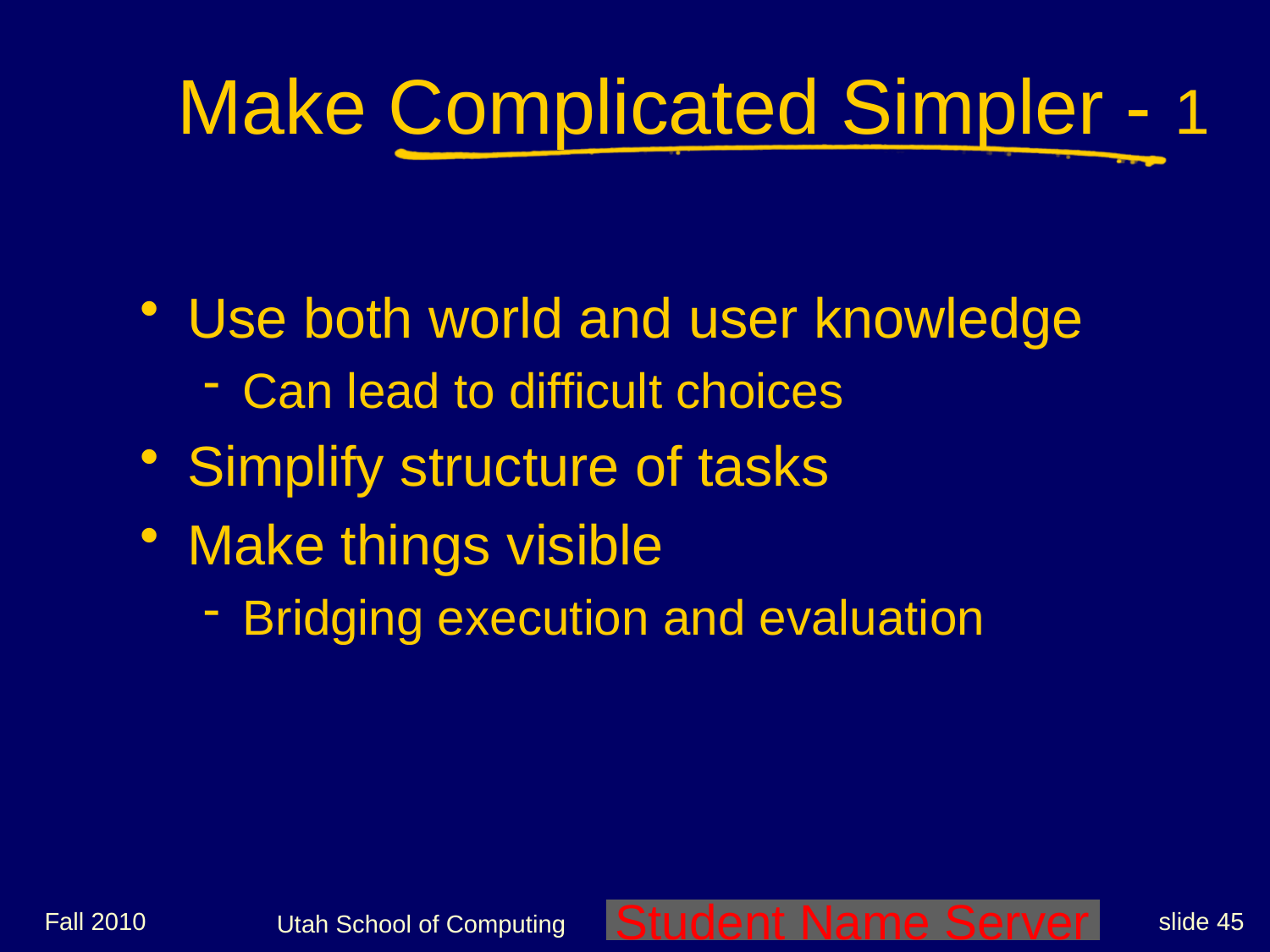

# Make Complicated Simpler - 1
Use both world and user knowledge
Can lead to difficult choices
Simplify structure of tasks
Make things visible
Bridging execution and evaluation
Fall 2010